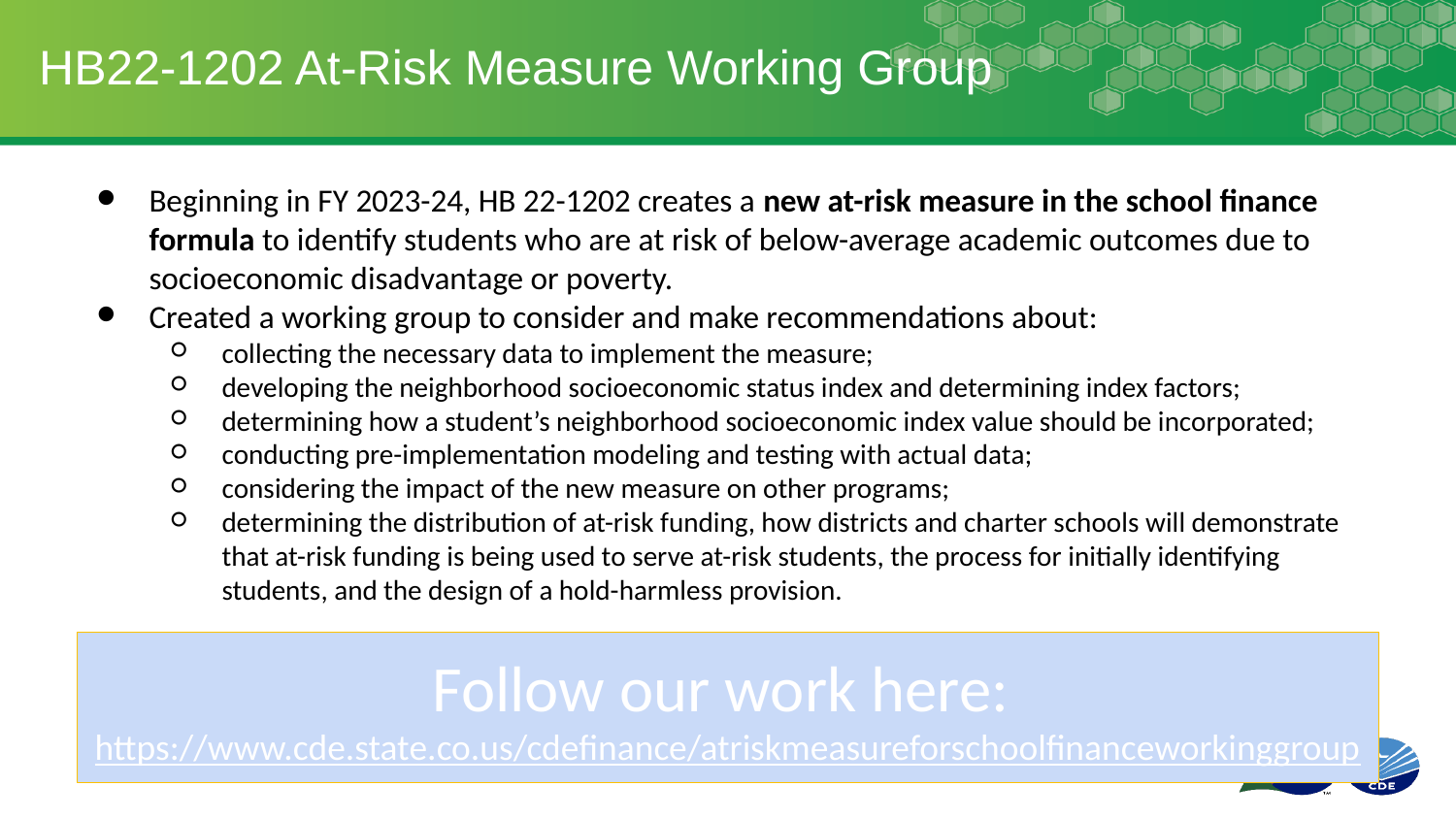

# HB22-1202 At-Risk Measure Working Group
Beginning in FY 2023-24, HB 22-1202 creates a new at-risk measure in the school finance formula to identify students who are at risk of below-average academic outcomes due to socioeconomic disadvantage or poverty.
Created a working group to consider and make recommendations about:
collecting the necessary data to implement the measure;
developing the neighborhood socioeconomic status index and determining index factors;
determining how a student’s neighborhood socioeconomic index value should be incorporated;
conducting pre-implementation modeling and testing with actual data;
considering the impact of the new measure on other programs;
determining the distribution of at-risk funding, how districts and charter schools will demonstrate that at-risk funding is being used to serve at-risk students, the process for initially identifying students, and the design of a hold-harmless provision.

Follow our work here:
https://www.cde.state.co.us/cdefinance/atriskmeasureforschoolfinanceworkinggroup